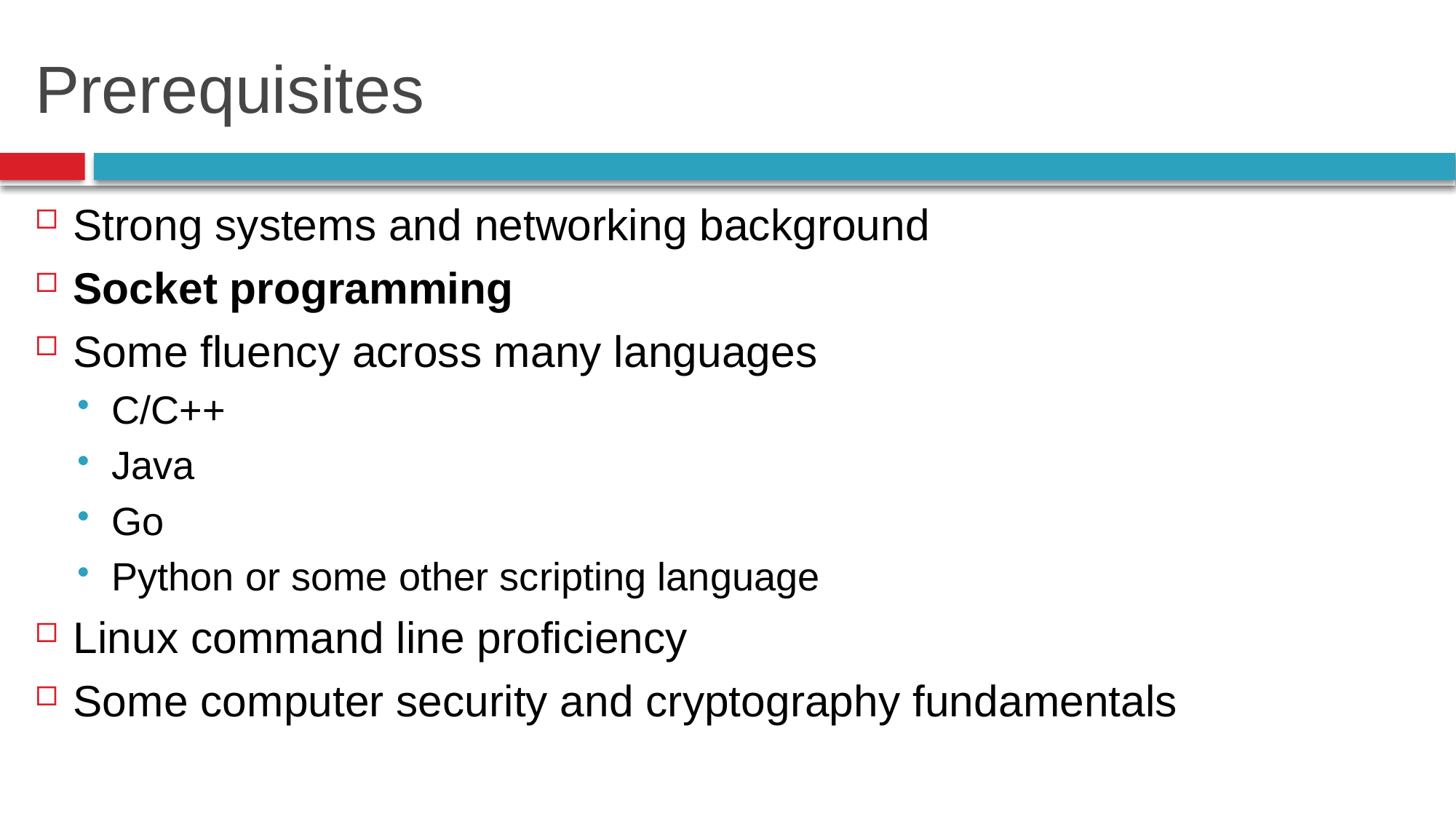

# Prerequisites
Strong systems and networking background
Socket programming
Some fluency across many languages
C/C++
Java
Go
Python or some other scripting language
Linux command line proficiency
Some computer security and cryptography fundamentals

21
Introduction.